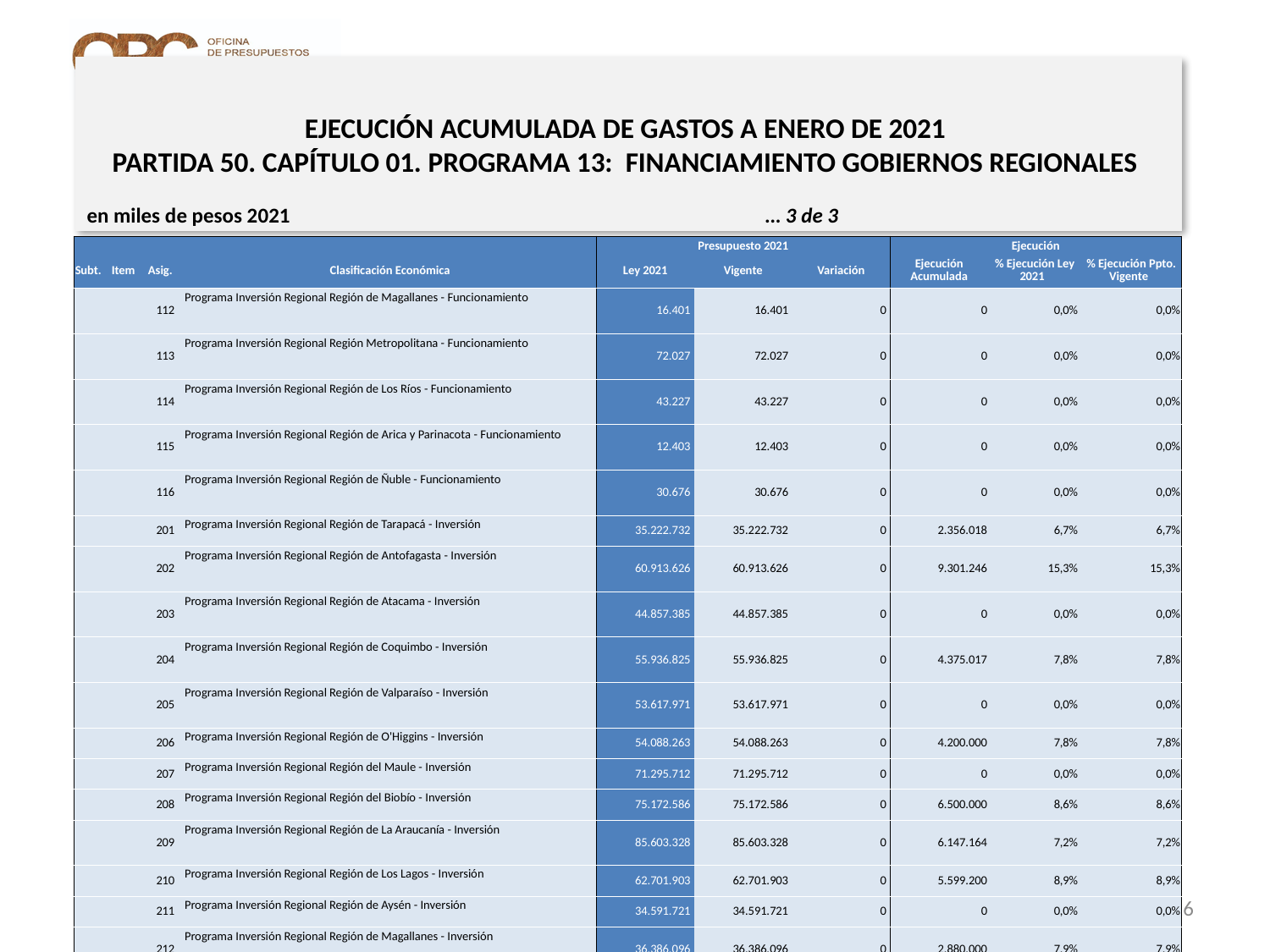

# EJECUCIÓN ACUMULADA DE GASTOS A ENERO DE 2021 PARTIDA 50. CAPÍTULO 01. PROGRAMA 13:  FINANCIAMIENTO GOBIERNOS REGIONALES
en miles de pesos 2021                                                                                                  … 3 de 3
|  |  |  |  | Presupuesto 2021 |  |  | Ejecución |  |  |
| --- | --- | --- | --- | --- | --- | --- | --- | --- | --- |
| Subt. | Item | Asig. | Clasificación Económica | Ley 2021 | Vigente | Variación | Ejecución Acumulada | % Ejecución Ley 2021 | % Ejecución Ppto. Vigente |
|  |  | 112 | Programa Inversión Regional Región de Magallanes - Funcionamiento | 16.401 | 16.401 | 0 | 0 | 0,0% | 0,0% |
|  |  | 113 | Programa Inversión Regional Región Metropolitana - Funcionamiento | 72.027 | 72.027 | 0 | 0 | 0,0% | 0,0% |
|  |  | 114 | Programa Inversión Regional Región de Los Ríos - Funcionamiento | 43.227 | 43.227 | 0 | 0 | 0,0% | 0,0% |
|  |  | 115 | Programa Inversión Regional Región de Arica y Parinacota - Funcionamiento | 12.403 | 12.403 | 0 | 0 | 0,0% | 0,0% |
|  |  | 116 | Programa Inversión Regional Región de Ñuble - Funcionamiento | 30.676 | 30.676 | 0 | 0 | 0,0% | 0,0% |
|  |  | 201 | Programa Inversión Regional Región de Tarapacá - Inversión | 35.222.732 | 35.222.732 | 0 | 2.356.018 | 6,7% | 6,7% |
|  |  | 202 | Programa Inversión Regional Región de Antofagasta - Inversión | 60.913.626 | 60.913.626 | 0 | 9.301.246 | 15,3% | 15,3% |
|  |  | 203 | Programa Inversión Regional Región de Atacama - Inversión | 44.857.385 | 44.857.385 | 0 | 0 | 0,0% | 0,0% |
|  |  | 204 | Programa Inversión Regional Región de Coquimbo - Inversión | 55.936.825 | 55.936.825 | 0 | 4.375.017 | 7,8% | 7,8% |
|  |  | 205 | Programa Inversión Regional Región de Valparaíso - Inversión | 53.617.971 | 53.617.971 | 0 | 0 | 0,0% | 0,0% |
|  |  | 206 | Programa Inversión Regional Región de O'Higgins - Inversión | 54.088.263 | 54.088.263 | 0 | 4.200.000 | 7,8% | 7,8% |
|  |  | 207 | Programa Inversión Regional Región del Maule - Inversión | 71.295.712 | 71.295.712 | 0 | 0 | 0,0% | 0,0% |
|  |  | 208 | Programa Inversión Regional Región del Biobío - Inversión | 75.172.586 | 75.172.586 | 0 | 6.500.000 | 8,6% | 8,6% |
|  |  | 209 | Programa Inversión Regional Región de La Araucanía - Inversión | 85.603.328 | 85.603.328 | 0 | 6.147.164 | 7,2% | 7,2% |
|  |  | 210 | Programa Inversión Regional Región de Los Lagos - Inversión | 62.701.903 | 62.701.903 | 0 | 5.599.200 | 8,9% | 8,9% |
|  |  | 211 | Programa Inversión Regional Región de Aysén - Inversión | 34.591.721 | 34.591.721 | 0 | 0 | 0,0% | 0,0% |
|  |  | 212 | Programa Inversión Regional Región de Magallanes - Inversión | 36.386.096 | 36.386.096 | 0 | 2.880.000 | 7,9% | 7,9% |
|  |  | 213 | Programa Inversión Regional Región Metropolitana - Inversión | 96.943.206 | 96.943.206 | 0 | 7.197.729 | 7,4% | 7,4% |
|  |  | 214 | Programa Inversión Regional Región de Los Ríos - Inversión | 37.144.589 | 37.144.589 | 0 | 3.122.526 | 8,4% | 8,4% |
|  |  | 215 | Programa Inversión Regional Región de Arica y Parinacota - Inversión | 24.119.377 | 24.119.377 | 0 | 1.100.000 | 4,6% | 4,6% |
|  |  | 216 | Programa Inversión Regional Región de Ñuble - Inversión | 47.348.379 | 47.348.379 | 0 | 1.181.627 | 2,5% | 2,5% |
|  |  | 217 | Programa Inversión Regional Región de Magallanes - FONDEMA | 4.721.945 | 4.721.945 | 0 | 0 | 0,0% | 0,0% |
26